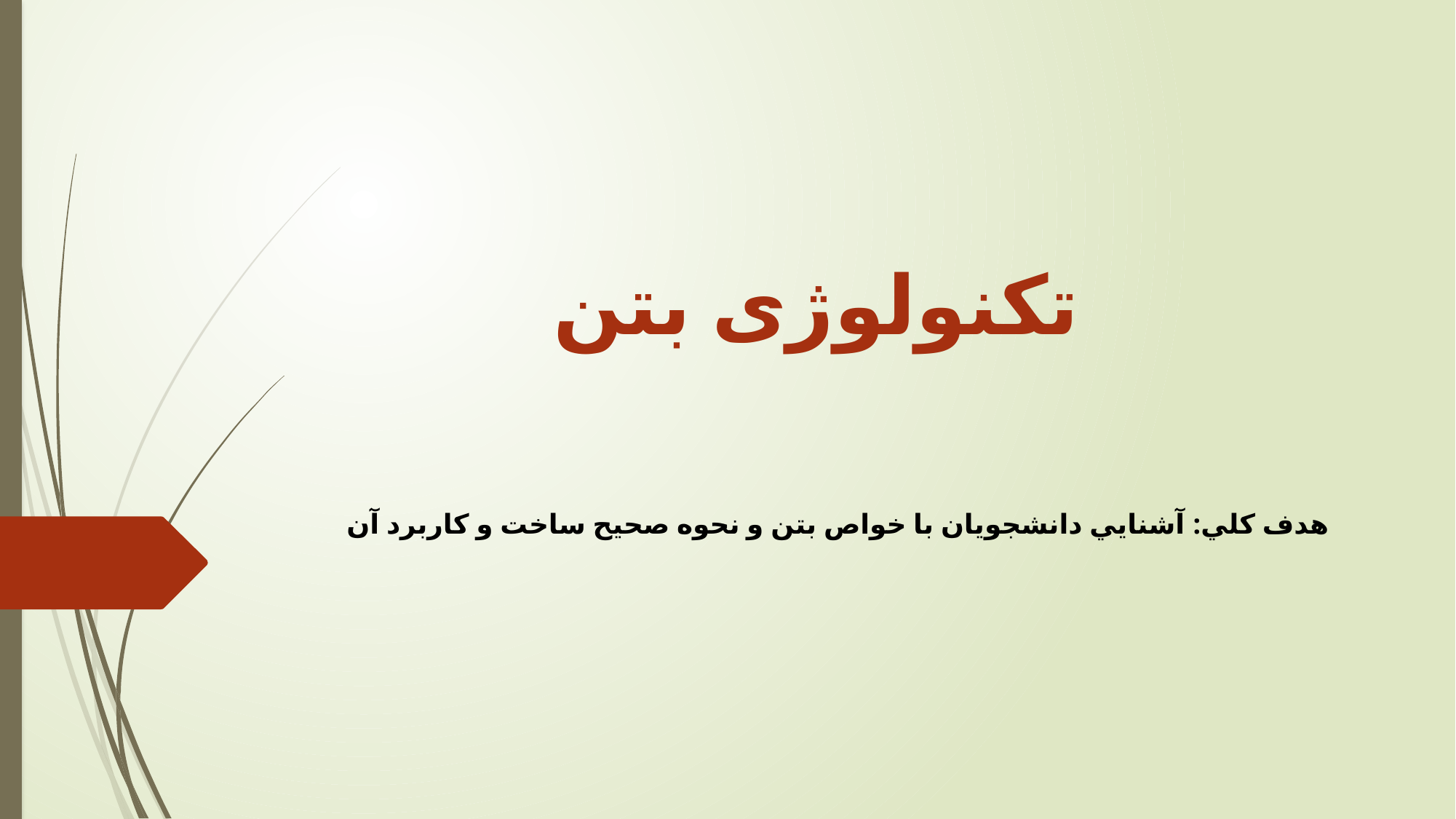

# تکنولوژی بتن
هدف كلي: آشنايي دانشجويان با خواص بتن و نحوه صحیح ساخت و کاربرد آن